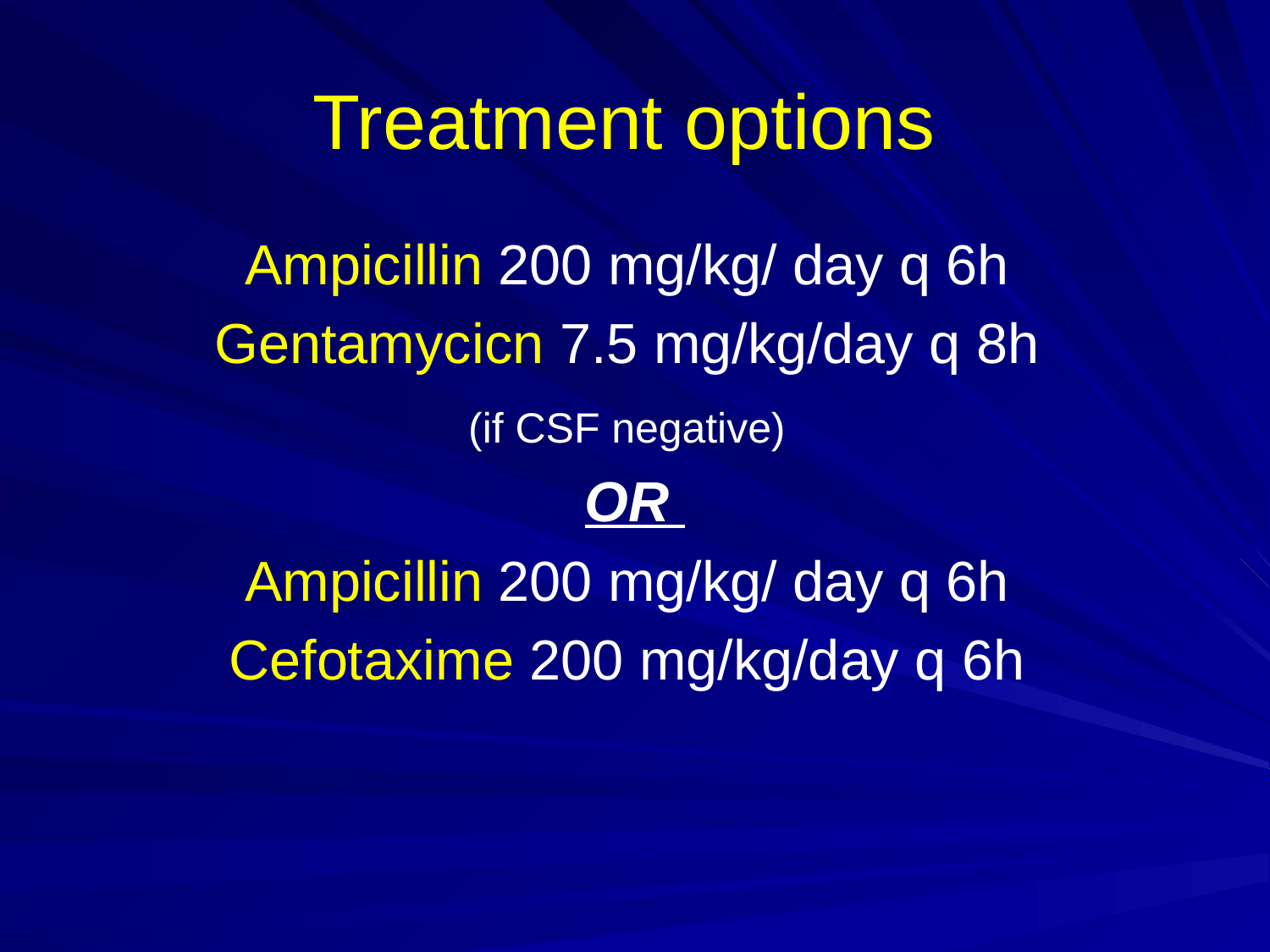

# Treatment options
Ampicillin 200 mg/kg/ day q 6h
Gentamycicn 7.5 mg/kg/day q 8h
(if CSF negative)
OR
Ampicillin 200 mg/kg/ day q 6h
Cefotaxime 200 mg/kg/day q 6h